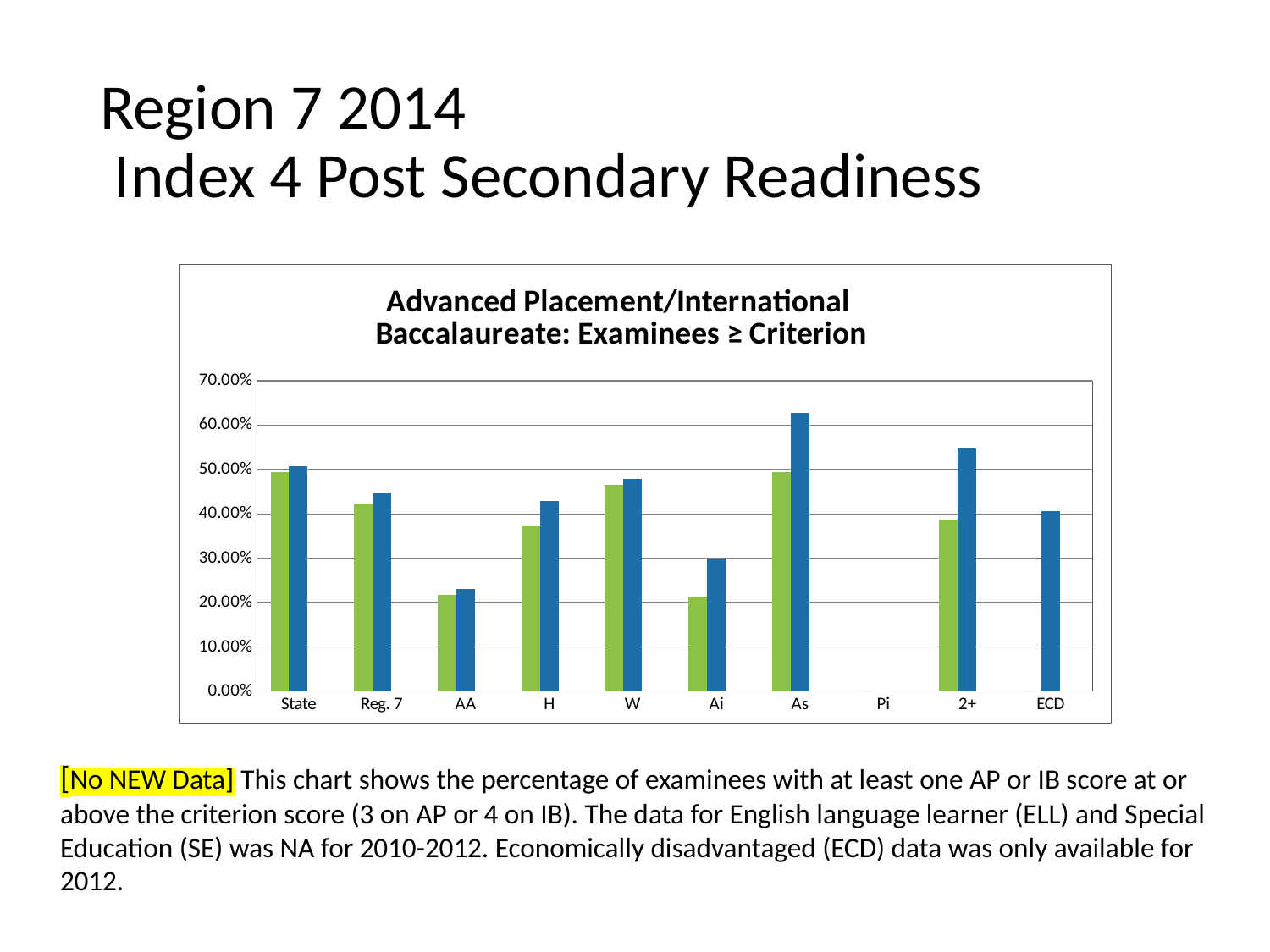

# Region 7 2014 Index 4 Post Secondary Readiness

### Chart: Advanced Placement/International
Baccalaureate: Examinees ≥ Criterion

| Category | 2011 | 2012 | 2013 |
|---|---|---|---|
| State | 0.493 | 0.508 | None |
| Reg. 7 | 0.423 | 0.448 | None |
| AA | 0.217 | 0.23 | None |
| H | 0.374 | 0.429 | None |
| W | 0.466 | 0.478 | None |
| Ai | 0.214 | 0.3 | None |
| As | 0.493 | 0.627 | None |
| Pi | 0.0 | 0.0 | None |
| 2+ | 0.387 | 0.548 | None |
| ECD | 0.0 | 0.4055 | None |
[No NEW Data] This chart shows the percentage of examinees with at least one AP or IB score at or above the criterion score (3 on AP or 4 on IB). The data for English language learner (ELL) and Special Education (SE) was NA for 2010-2012. Economically disadvantaged (ECD) data was only available for 2012.